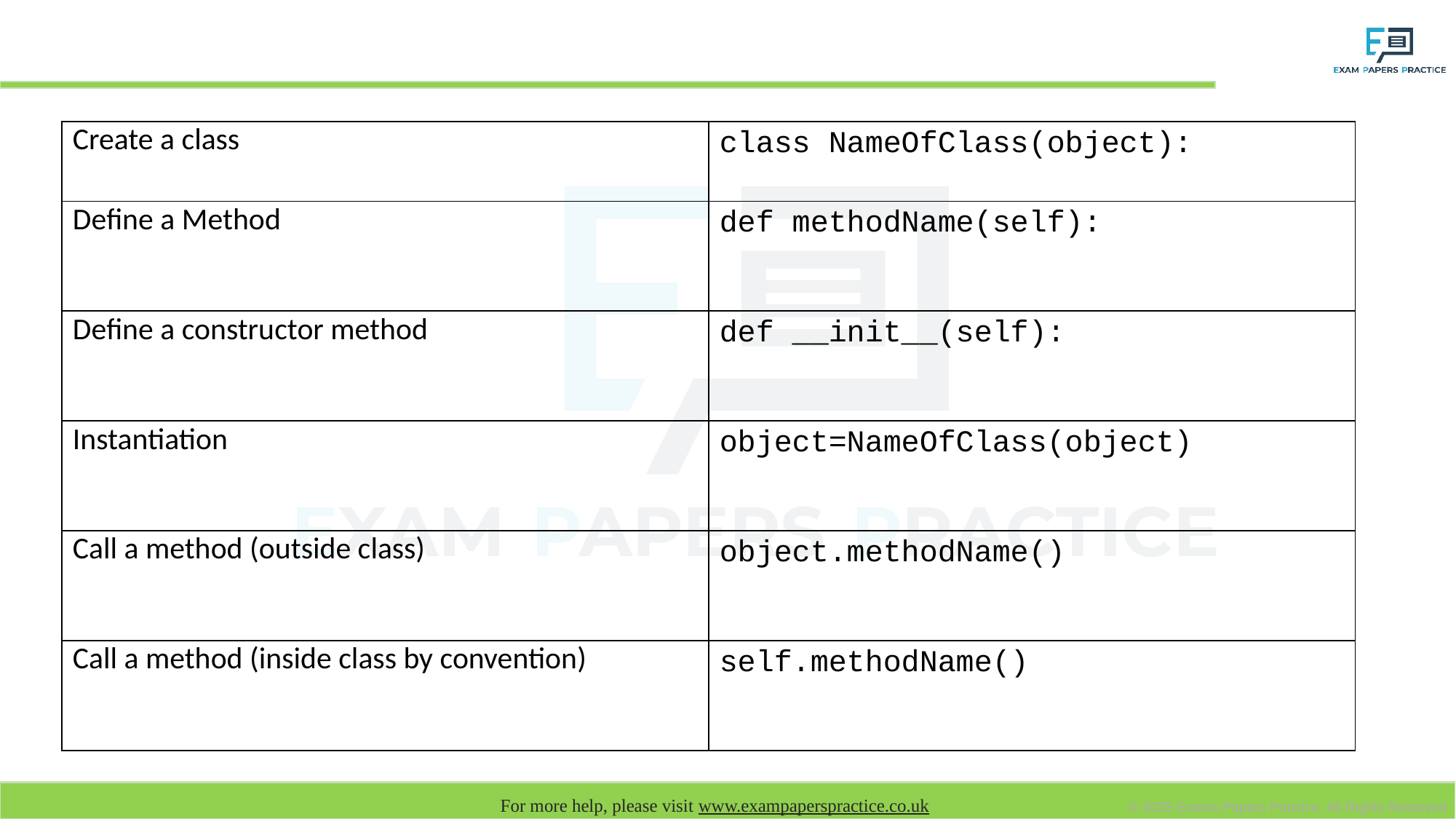

# Summary
| Create a class | class NameOfClass(object): |
| --- | --- |
| Define a Method | def methodName(self): |
| Define a constructor method | def \_\_init\_\_(self): |
| Instantiation | object=NameOfClass(object) |
| Call a method (outside class) | object.methodName() |
| Call a method (inside class by convention) | self.methodName() |